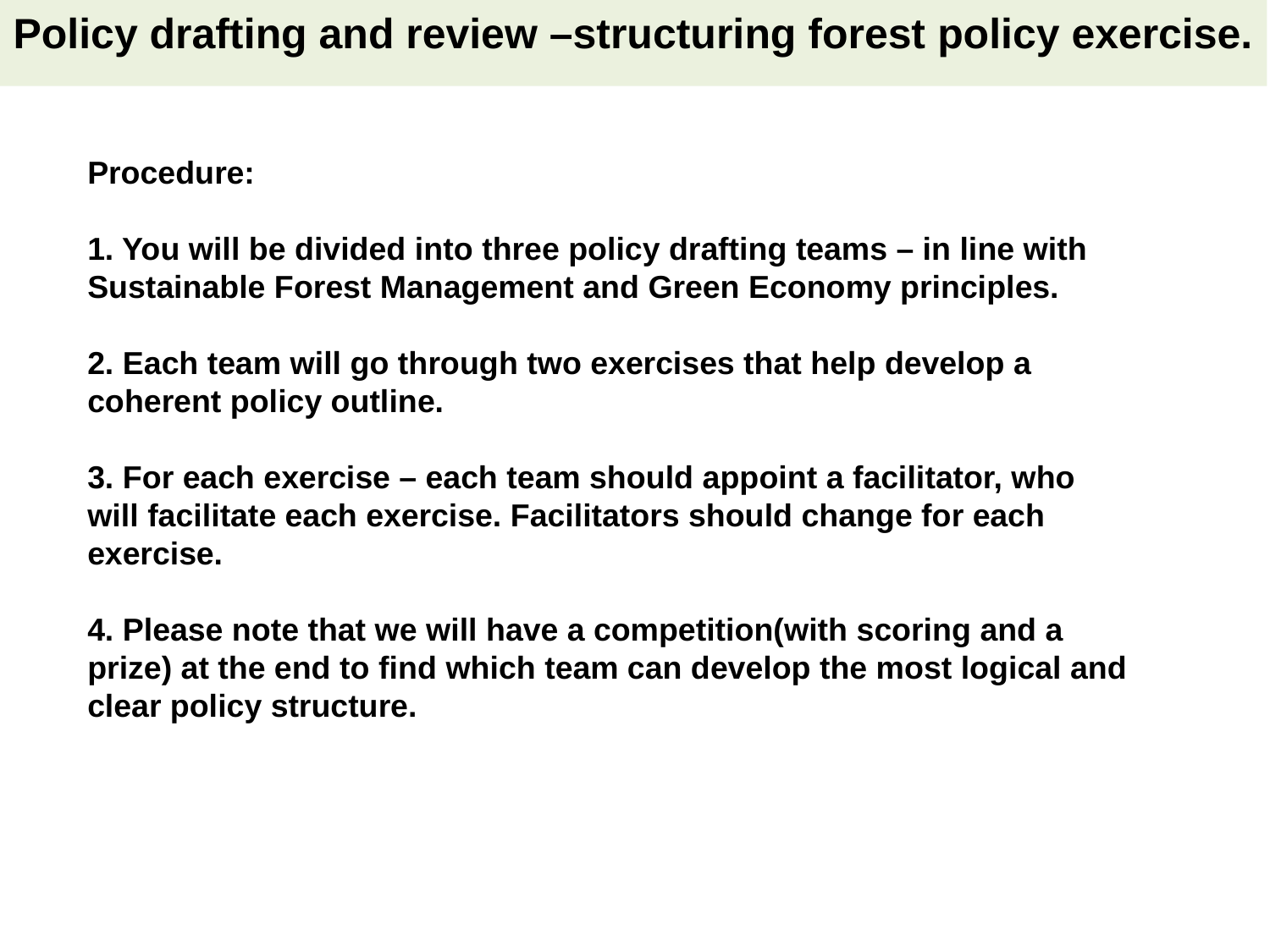

Policy drafting and review –structuring forest policy exercise.

Procedure:

1. You will be divided into three policy drafting teams – in line with Sustainable Forest Management and Green Economy principles.

2. Each team will go through two exercises that help develop a coherent policy outline.

3. For each exercise – each team should appoint a facilitator, who will facilitate each exercise. Facilitators should change for each exercise.

4. Please note that we will have a competition(with scoring and a prize) at the end to find which team can develop the most logical and clear policy structure.